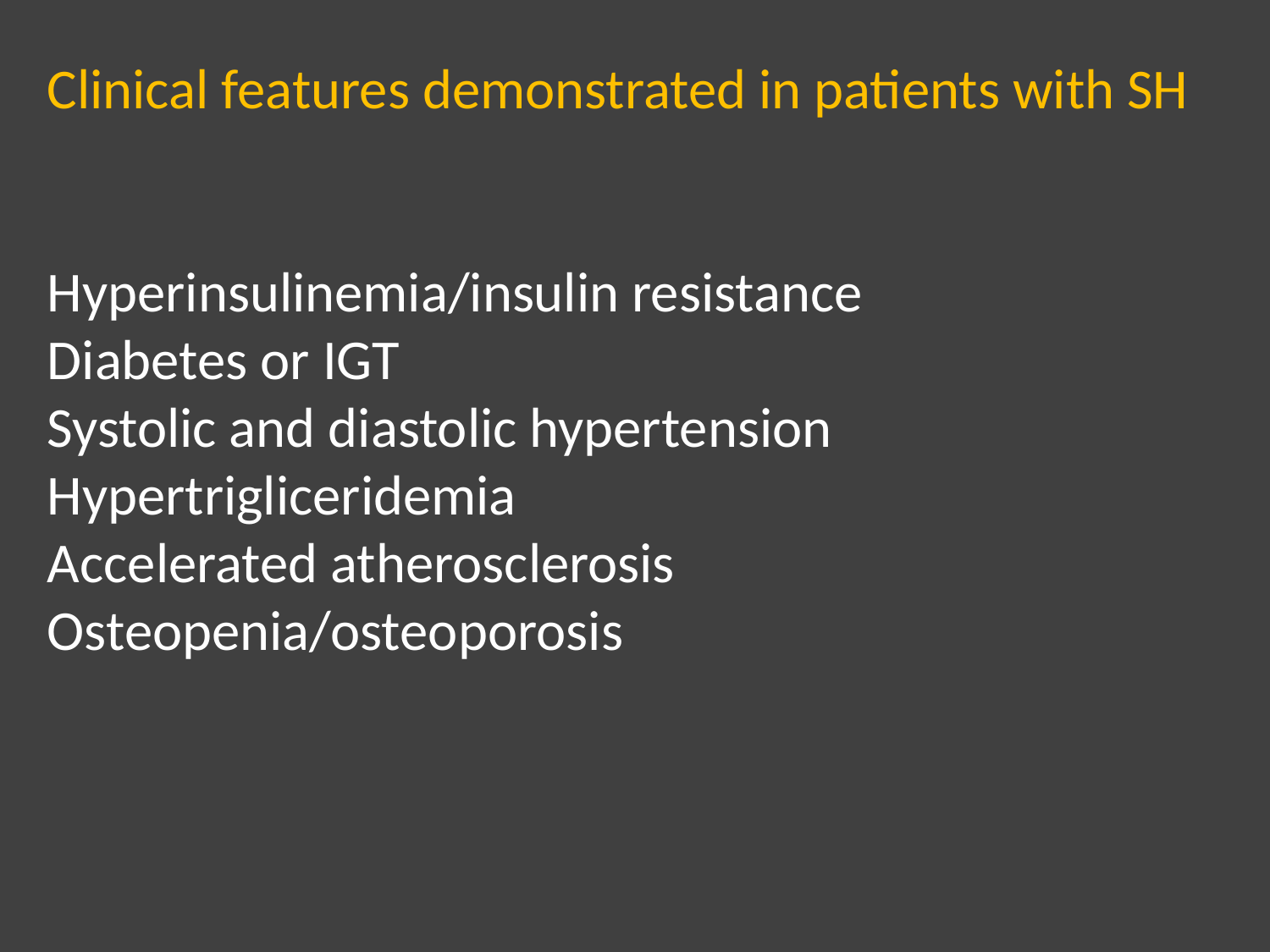

Clinical features demonstrated in patients with SH

Hyperinsulinemia/insulin resistance
Diabetes or IGT
Systolic and diastolic hypertension
Hypertrigliceridemia
Accelerated atherosclerosis
Osteopenia/osteoporosis